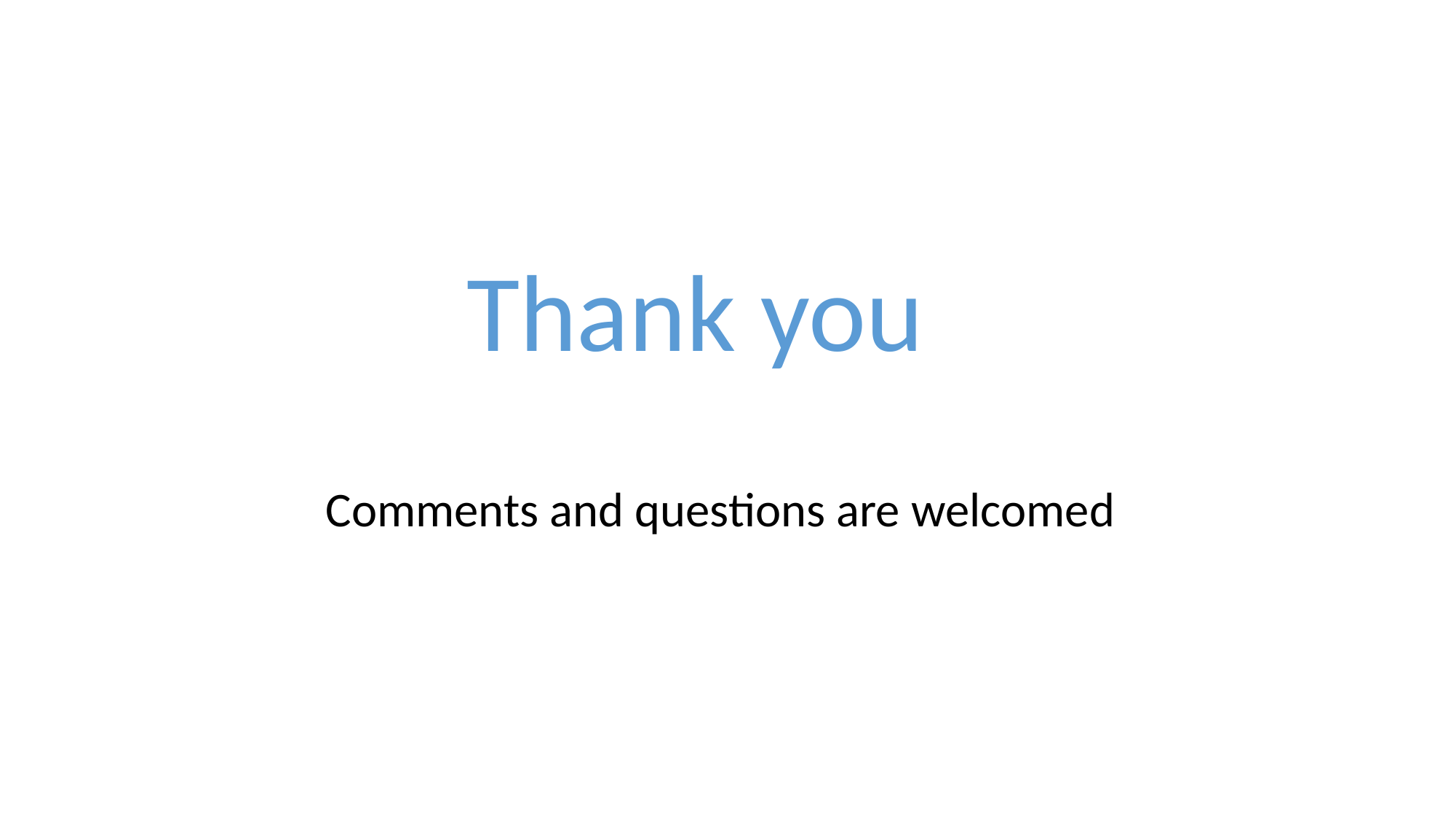

Thank you
Comments and questions are welcomed